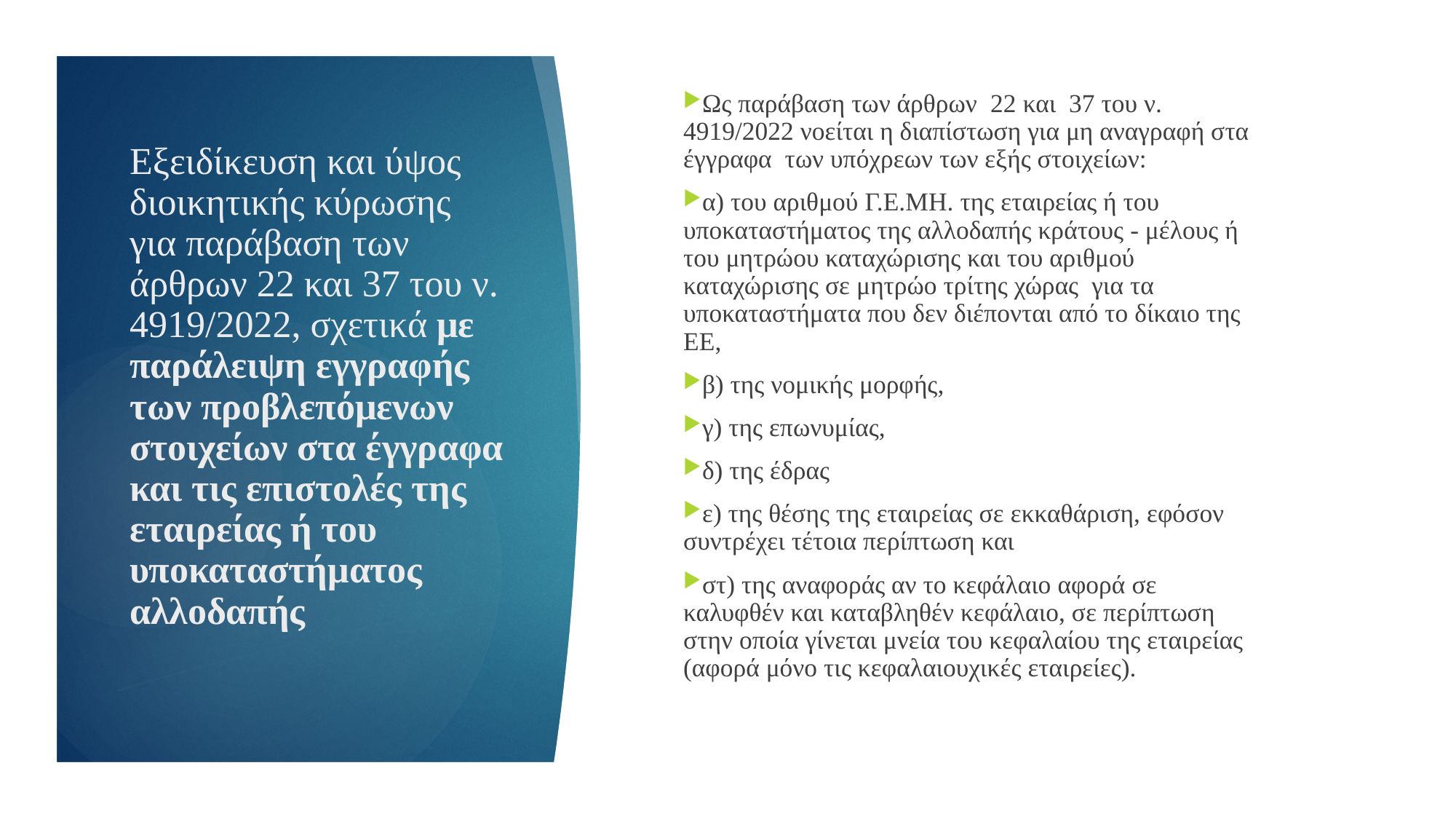

Ως παράβαση των άρθρων  22 και  37 του ν. 4919/2022 νοείται η διαπίστωση για μη αναγραφή στα έγγραφα  των υπόχρεων των εξής στοιχείων:
α) του αριθμού Γ.Ε.ΜΗ. της εταιρείας ή του υποκαταστήματος της αλλοδαπής κράτους - μέλους ή του μητρώου καταχώρισης και του αριθμού καταχώρισης σε μητρώο τρίτης χώρας  για τα υποκαταστήματα που δεν διέπονται από το δίκαιο της ΕΕ,
β) της νομικής μορφής,
γ) της επωνυμίας,
δ) της έδρας
ε) της θέσης της εταιρείας σε εκκαθάριση, εφόσον συντρέχει τέτοια περίπτωση και
στ) της αναφοράς αν το κεφάλαιο αφορά σε καλυφθέν και καταβληθέν κεφάλαιο, σε περίπτωση στην οποία γίνεται μνεία του κεφαλαίου της εταιρείας (αφορά μόνο τις κεφαλαιουχικές εταιρείες).

# Εξειδίκευση και ύψος διοικητικής κύρωσης για παράβαση των άρθρων 22 και 37 του ν. 4919/2022, σχετικά με παράλειψη εγγραφής των προβλεπόμενων στοιχείων στα έγγραφα και τις επιστολές της εταιρείας ή του υποκαταστήματος αλλοδαπής